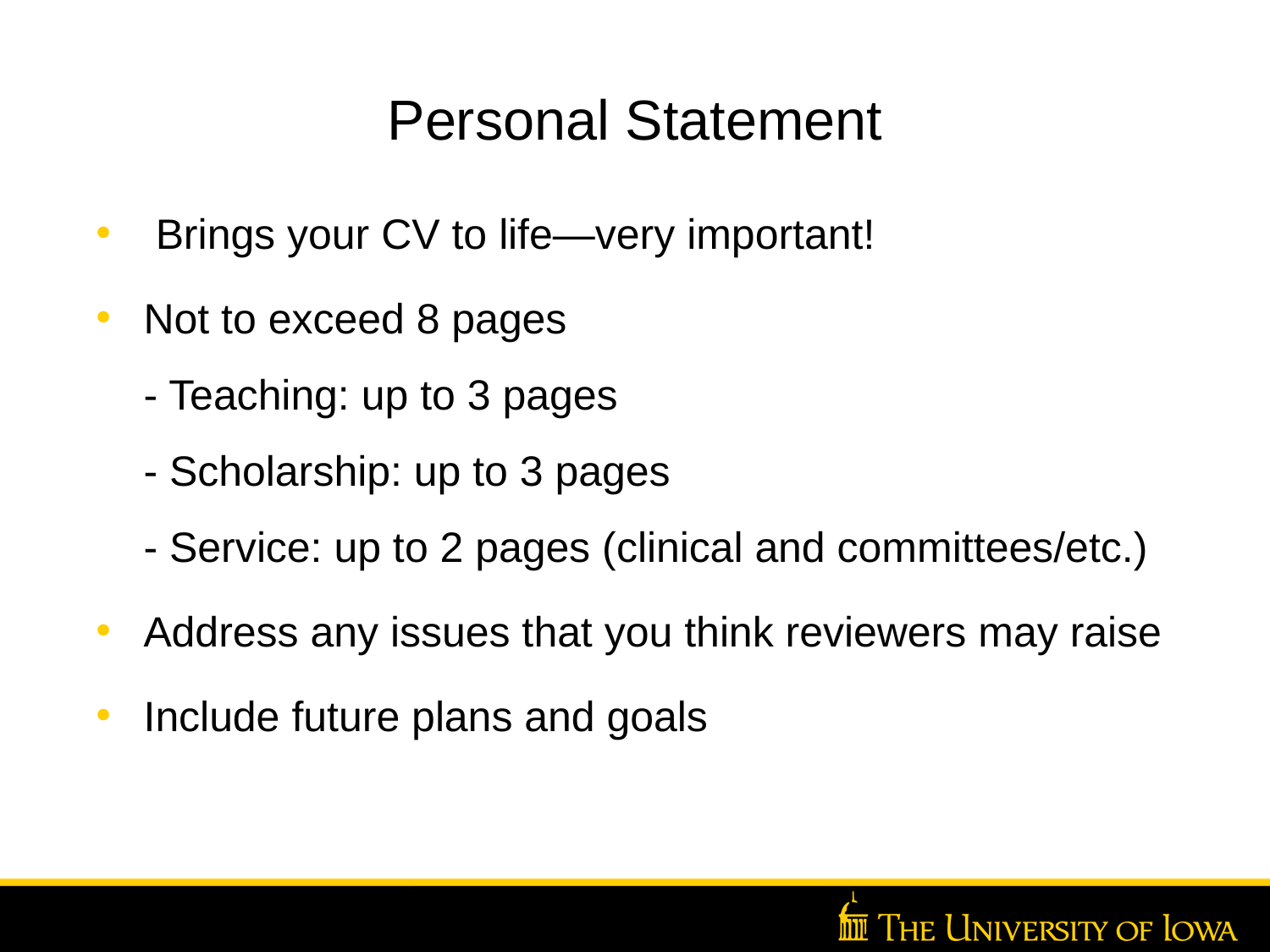

Personal Statement
 Brings your CV to life—very important!
Not to exceed 8 pages
- Teaching: up to 3 pages
- Scholarship: up to 3 pages
- Service: up to 2 pages (clinical and committees/etc.)
Address any issues that you think reviewers may raise
Include future plans and goals